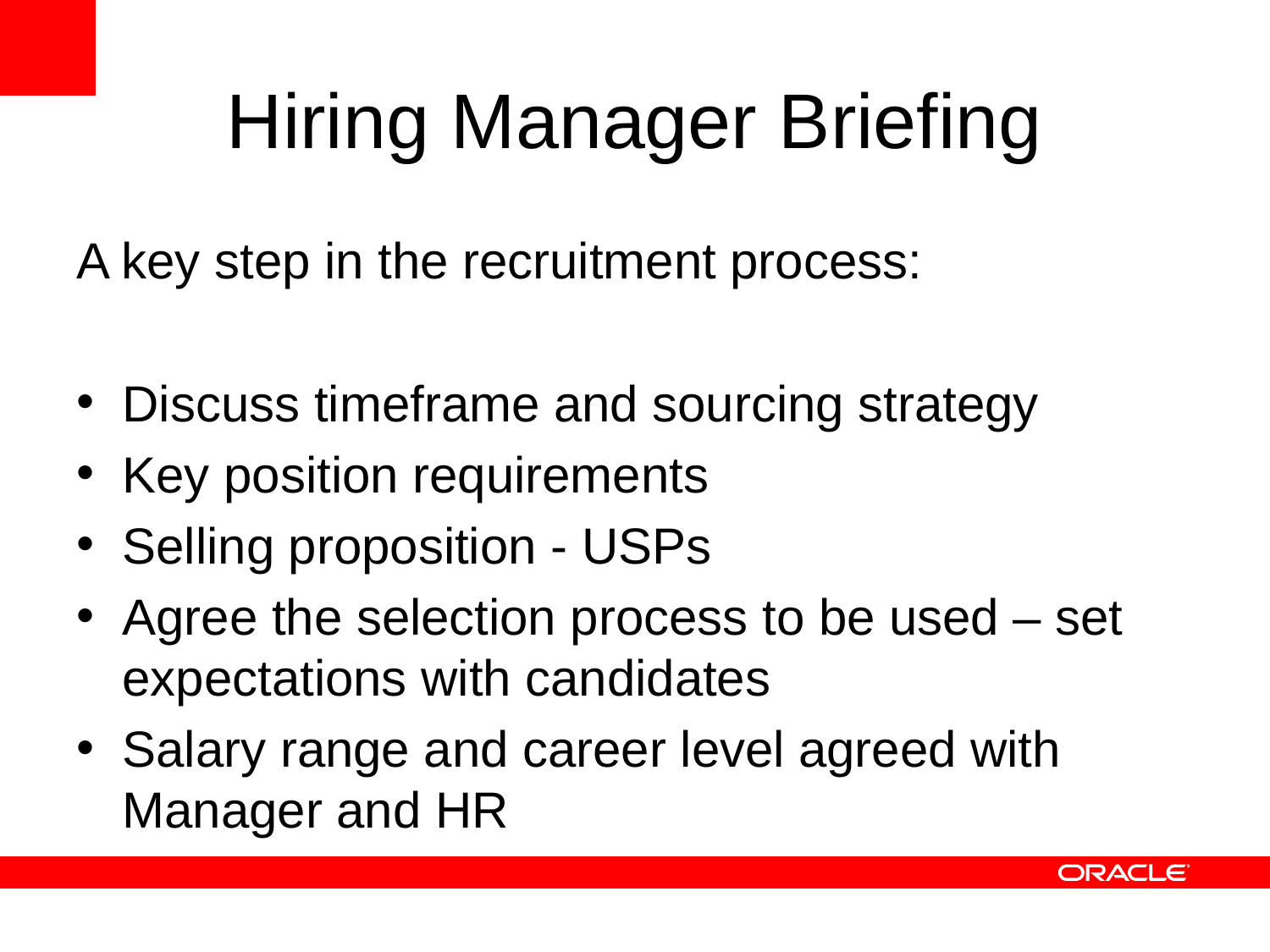

# Hiring Manager Briefing
A key step in the recruitment process:

Discuss timeframe and sourcing strategy
Key position requirements
Selling proposition - USPs
Agree the selection process to be used – set expectations with candidates
Salary range and career level agreed with Manager and HR